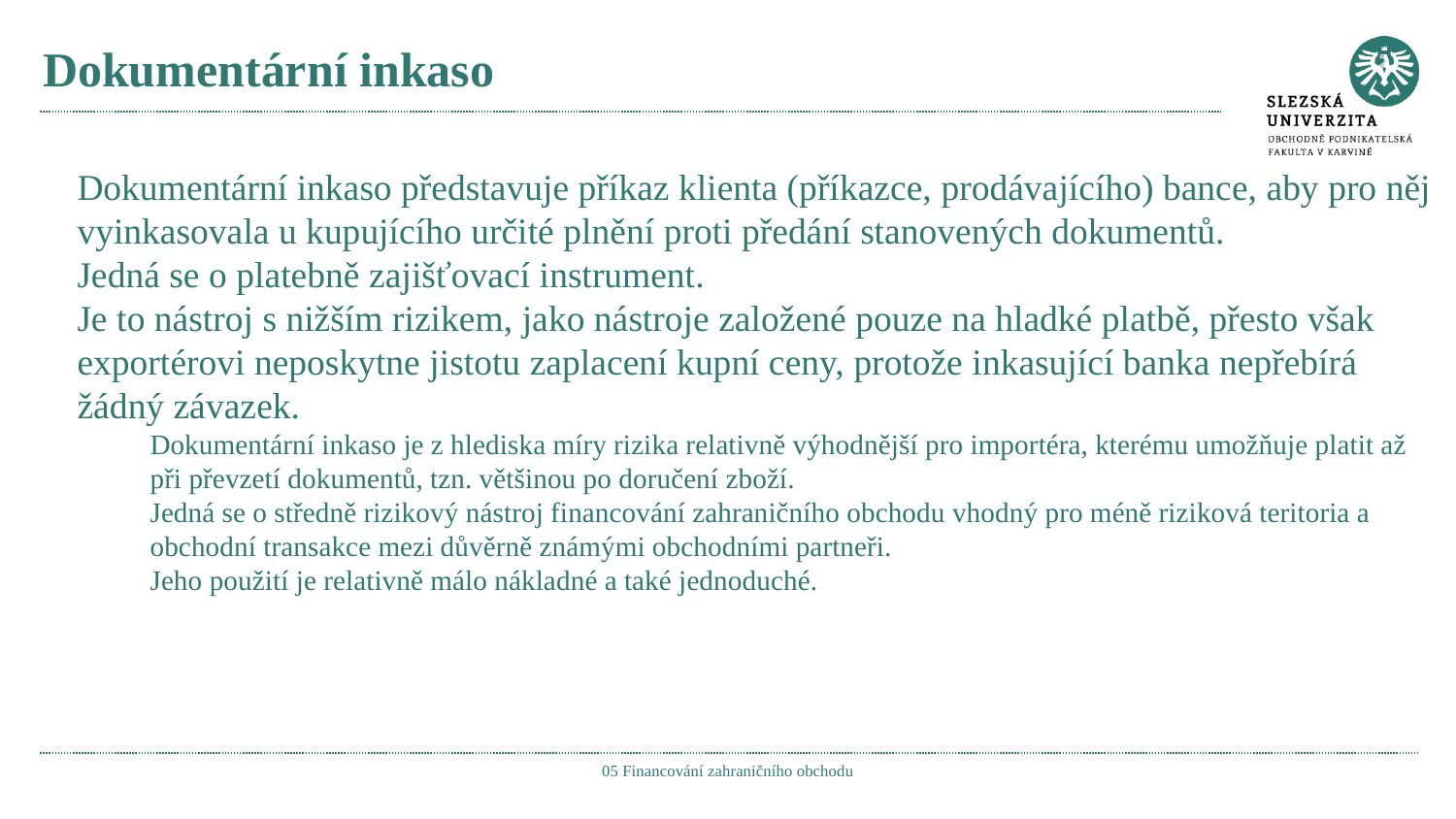

# Dokumentární inkaso
Dokumentární inkaso představuje příkaz klienta (příkazce, prodávajícího) bance, aby pro něj vyinkasovala u kupujícího určité plnění proti předání stanovených dokumentů.
Jedná se o platebně zajišťovací instrument.
Je to nástroj s nižším rizikem, jako nástroje založené pouze na hladké platbě, přesto však exportérovi neposkytne jistotu zaplacení kupní ceny, protože inkasující banka nepřebírá žádný závazek.
Dokumentární inkaso je z hlediska míry rizika relativně výhodnější pro importéra, kterému umožňuje platit až při převzetí dokumentů, tzn. většinou po doručení zboží.
Jedná se o středně rizikový nástroj financování zahraničního obchodu vhodný pro méně riziková teritoria a obchodní transakce mezi důvěrně známými obchodními partneři.
Jeho použití je relativně málo nákladné a také jednoduché.

05 Financování zahraničního obchodu